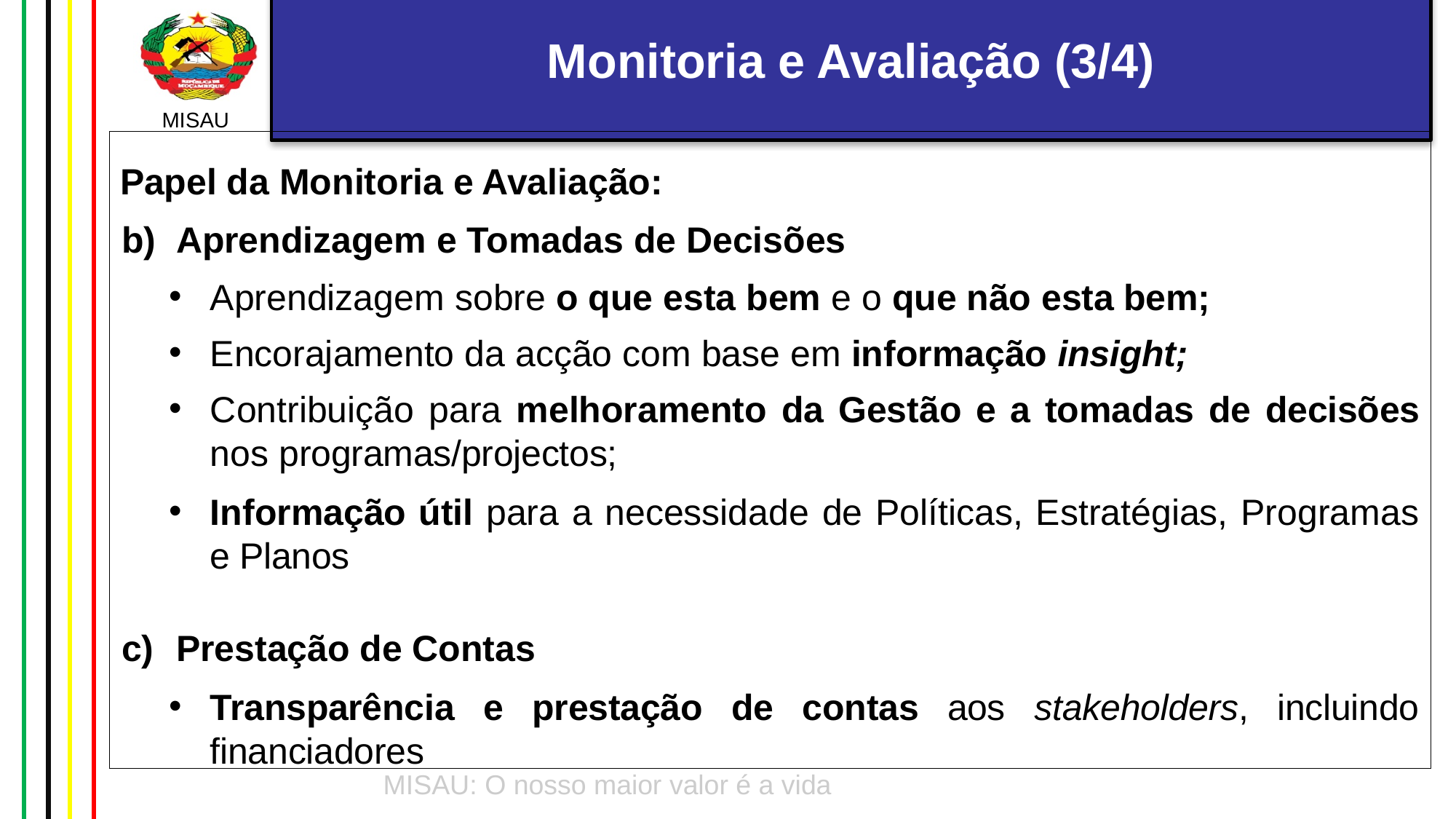

# Monitoria e Avaliação (3/4)
Papel da Monitoria e Avaliação:
Aprendizagem e Tomadas de Decisões
Aprendizagem sobre o que esta bem e o que não esta bem;
Encorajamento da acção com base em informação insight;
Contribuição para melhoramento da Gestão e a tomadas de decisões nos programas/projectos;
Informação útil para a necessidade de Políticas, Estratégias, Programas e Planos

Prestação de Contas
Transparência e prestação de contas aos stakeholders, incluindo financiadores

8/8/2024
42